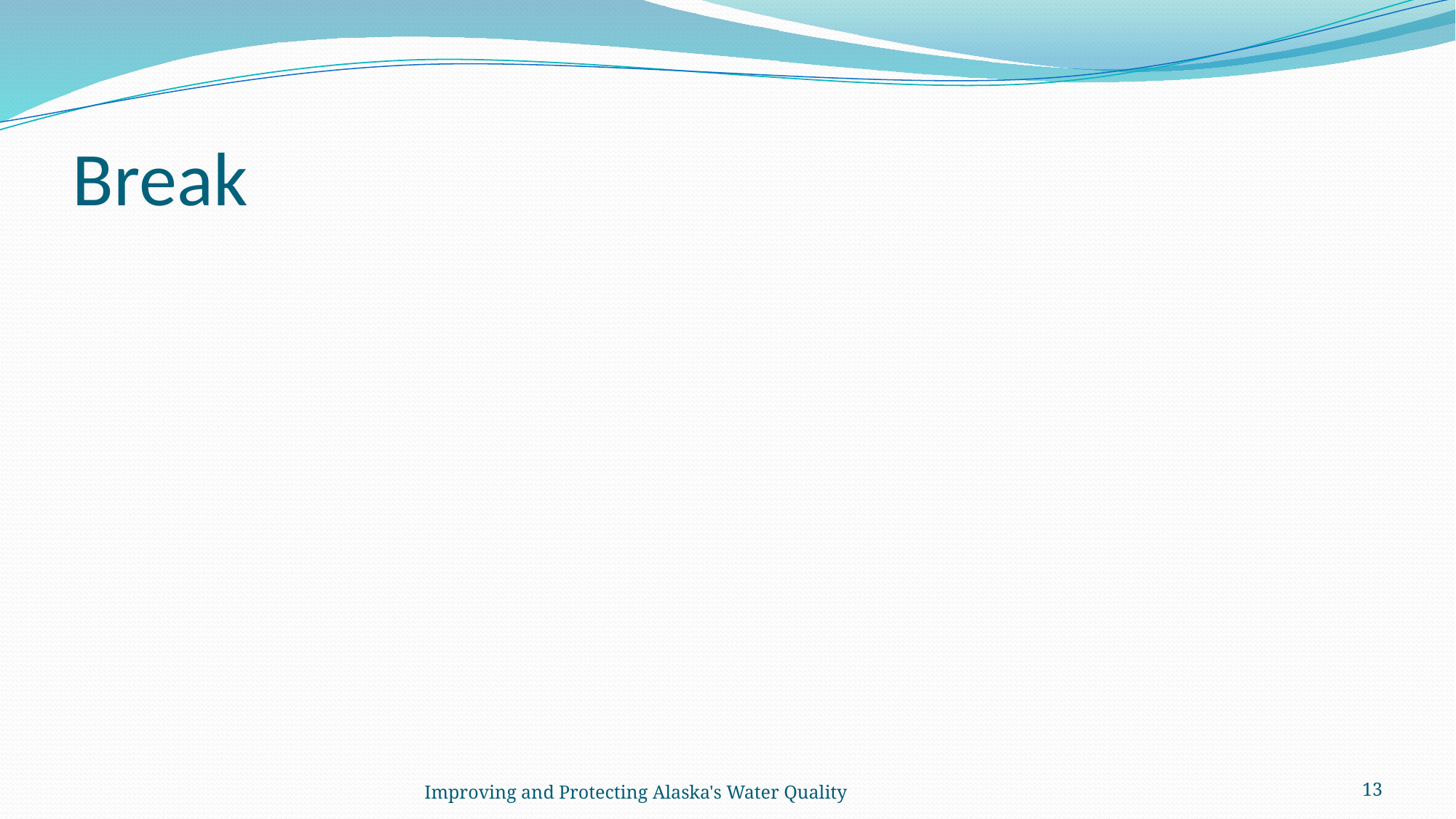

# Break

Improving and Protecting Alaska's Water Quality
13